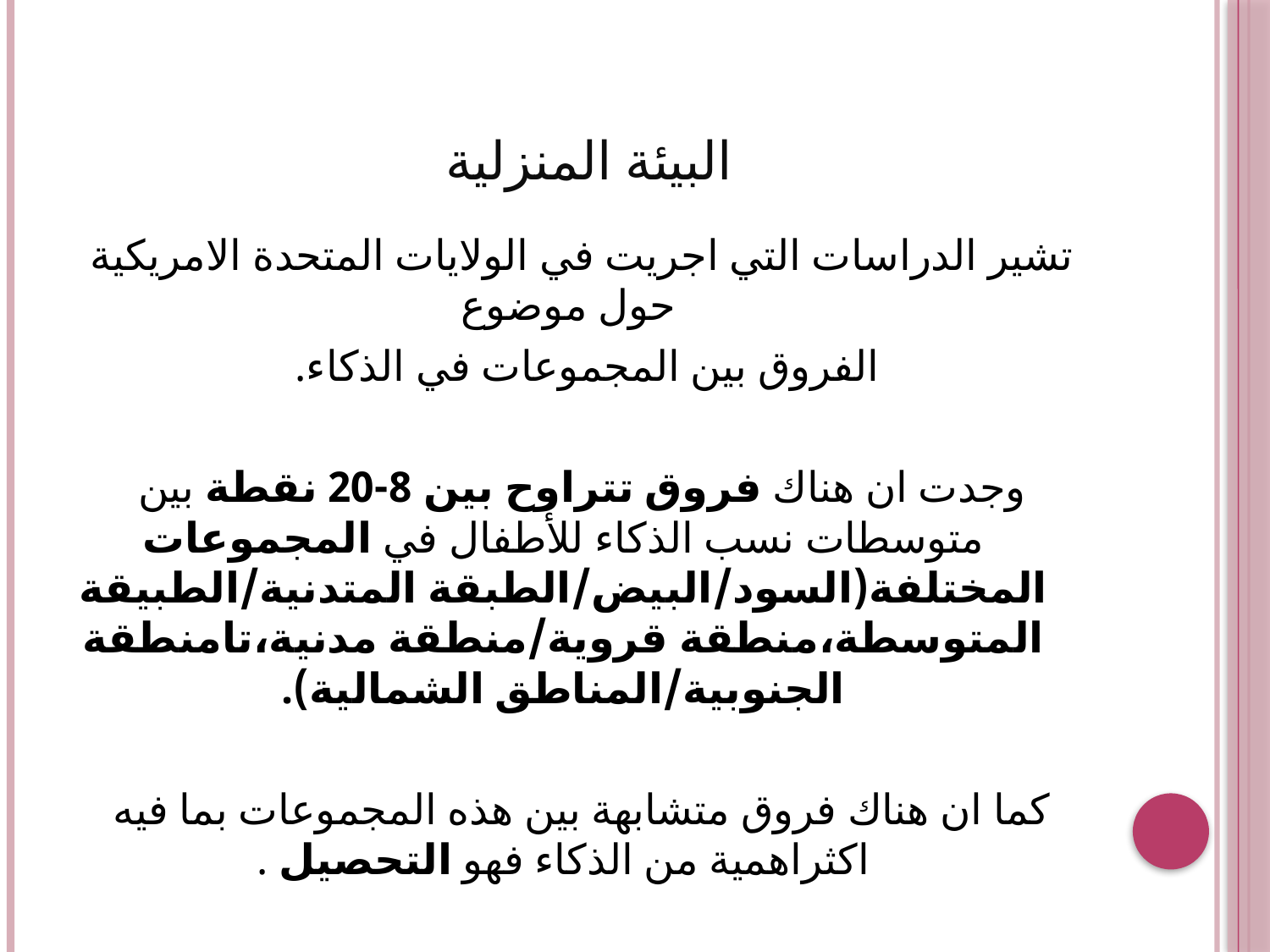

# البيئة المنزلية
تشير الدراسات التي اجريت في الولايات المتحدة الامريكية حول موضوع
الفروق بين المجموعات في الذكاء.

وجدت ان هناك فروق تتراوح بين 8-20 نقطة بين متوسطات نسب الذكاء للأطفال في المجموعات المختلفة(السود/البيض/الطبقة المتدنية/الطبيقة المتوسطة،منطقة قروية/منطقة مدنية،تامنطقة الجنوبية/المناطق الشمالية).

كما ان هناك فروق متشابهة بين هذه المجموعات بما فيه اكثراهمية من الذكاء فهو التحصيل .